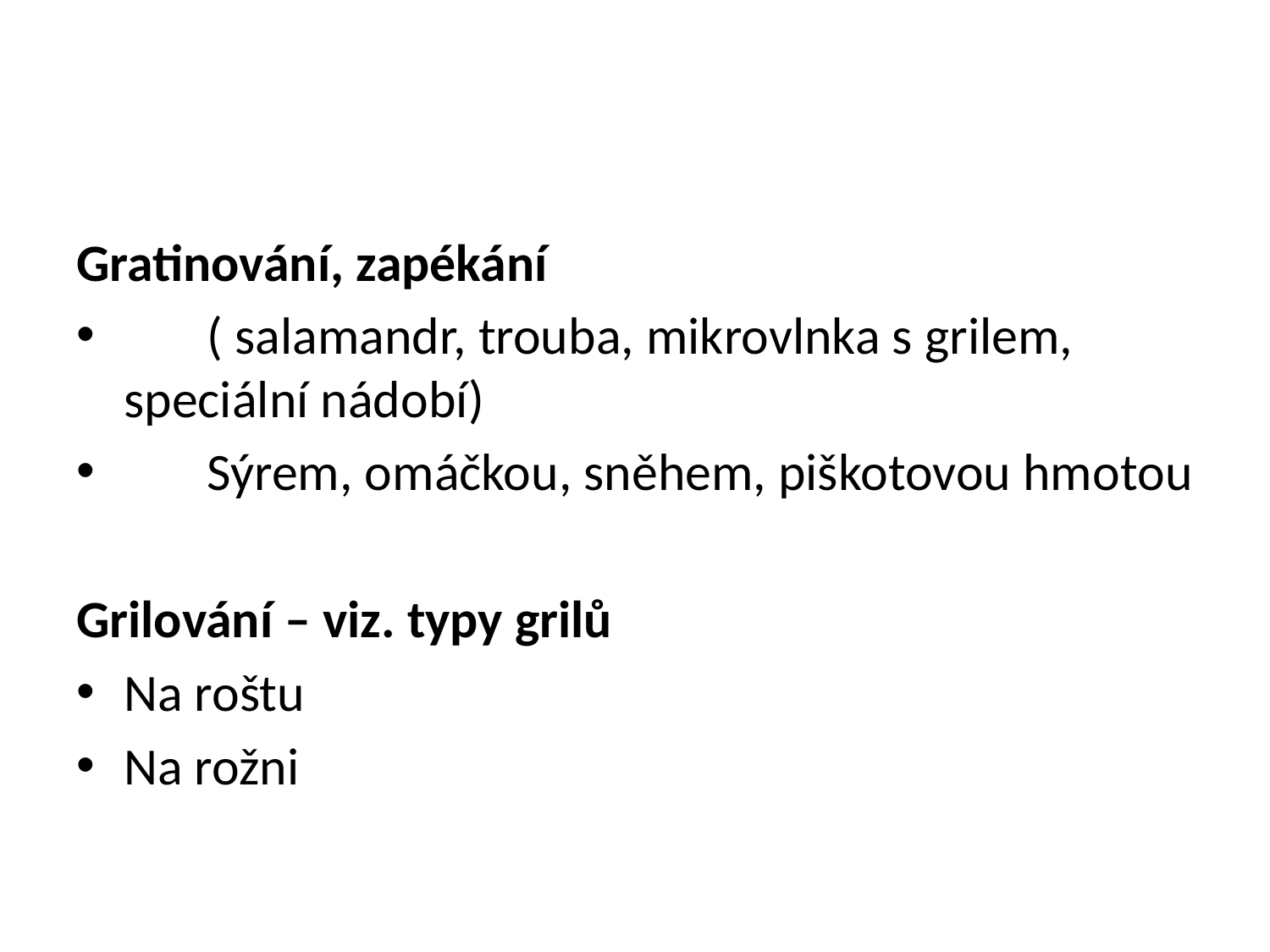

#
Gratinování, zapékání
       ( salamandr, trouba, mikrovlnka s grilem, speciální nádobí)
       Sýrem, omáčkou, sněhem, piškotovou hmotou

Grilování – viz. typy grilů
Na roštu
Na rožni